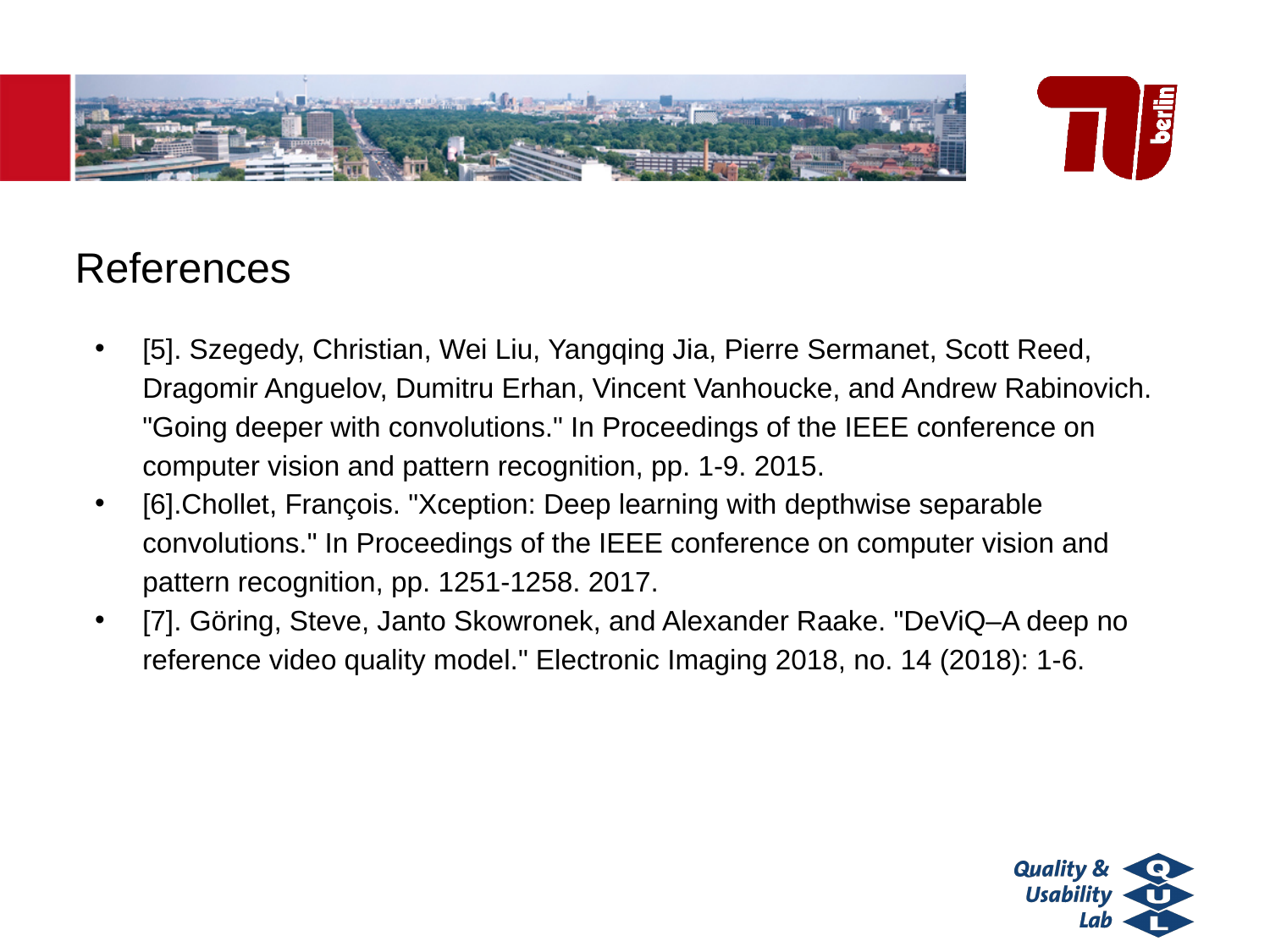

References
[5]. Szegedy, Christian, Wei Liu, Yangqing Jia, Pierre Sermanet, Scott Reed, Dragomir Anguelov, Dumitru Erhan, Vincent Vanhoucke, and Andrew Rabinovich. "Going deeper with convolutions." In Proceedings of the IEEE conference on computer vision and pattern recognition, pp. 1-9. 2015.
[6].Chollet, François. "Xception: Deep learning with depthwise separable convolutions." In Proceedings of the IEEE conference on computer vision and pattern recognition, pp. 1251-1258. 2017.
[7]. Göring, Steve, Janto Skowronek, and Alexander Raake. "DeViQ–A deep no reference video quality model." Electronic Imaging 2018, no. 14 (2018): 1-6.